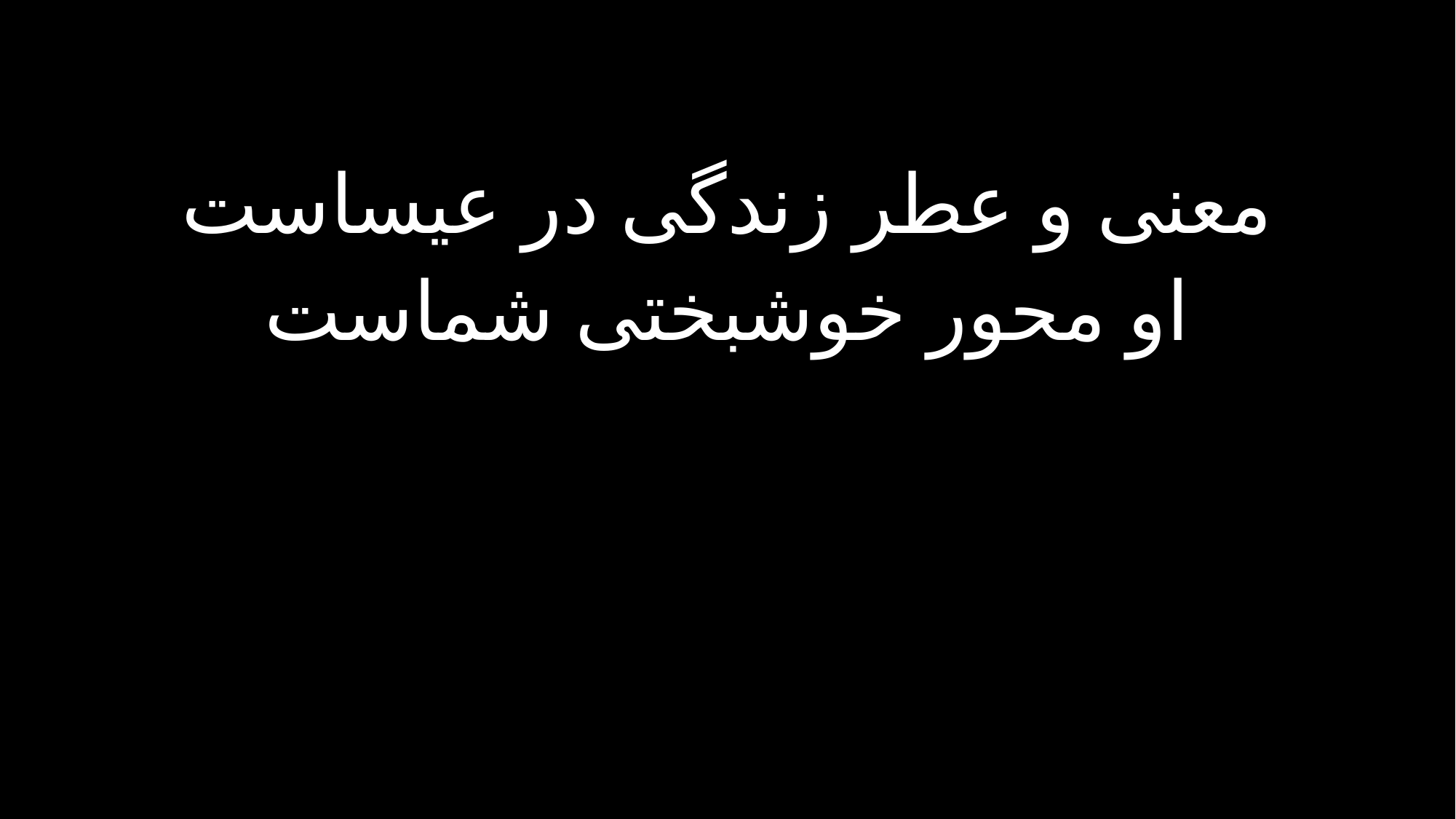

معنی و عطر زندگی در عیساست

او محور خوشبختی شماست